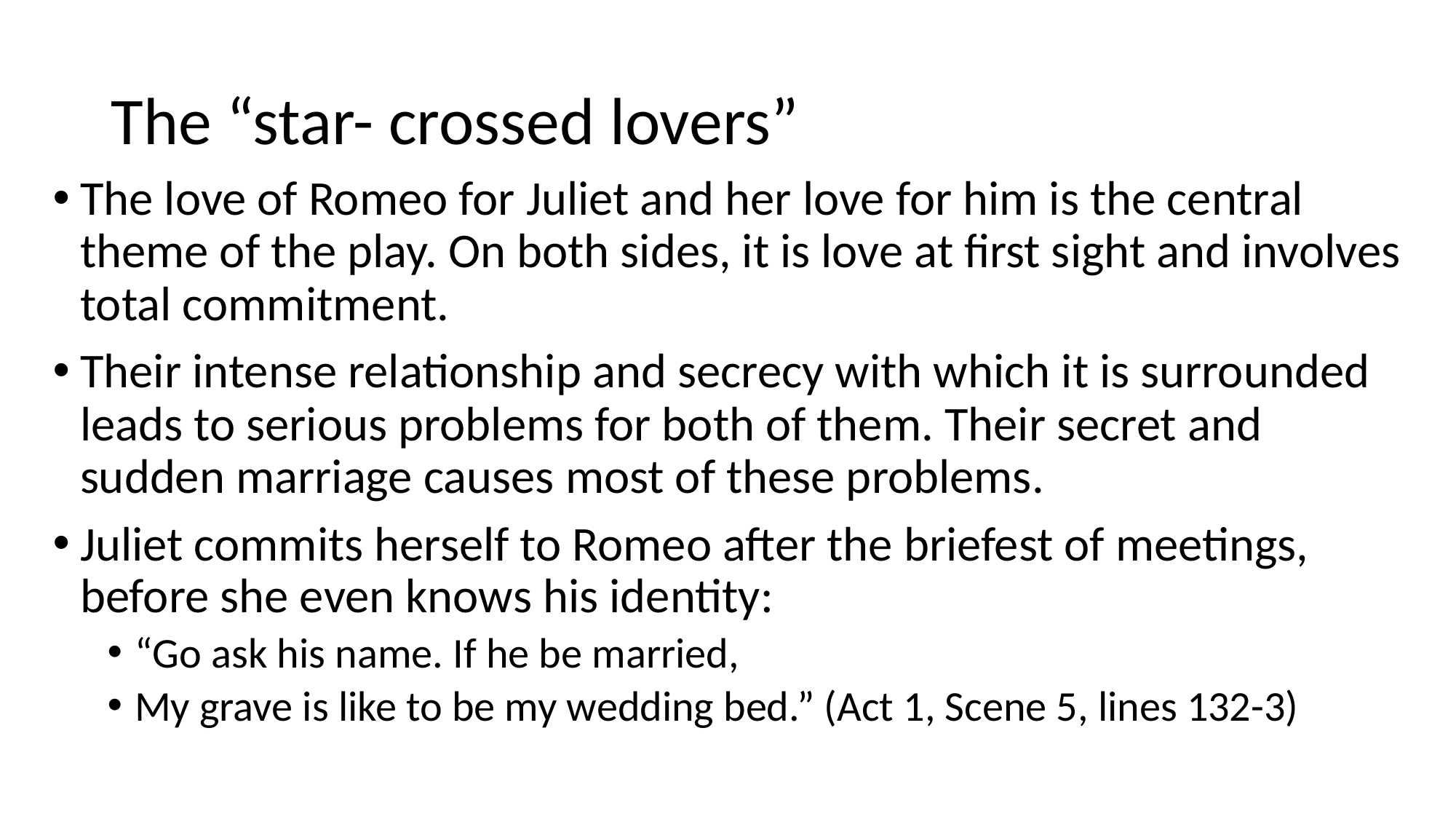

# The “star- crossed lovers”
The love of Romeo for Juliet and her love for him is the central theme of the play. On both sides, it is love at first sight and involves total commitment.
Their intense relationship and secrecy with which it is surrounded leads to serious problems for both of them. Their secret and sudden marriage causes most of these problems.
Juliet commits herself to Romeo after the briefest of meetings, before she even knows his identity:
“Go ask his name. If he be married,
My grave is like to be my wedding bed.” (Act 1, Scene 5, lines 132-3)